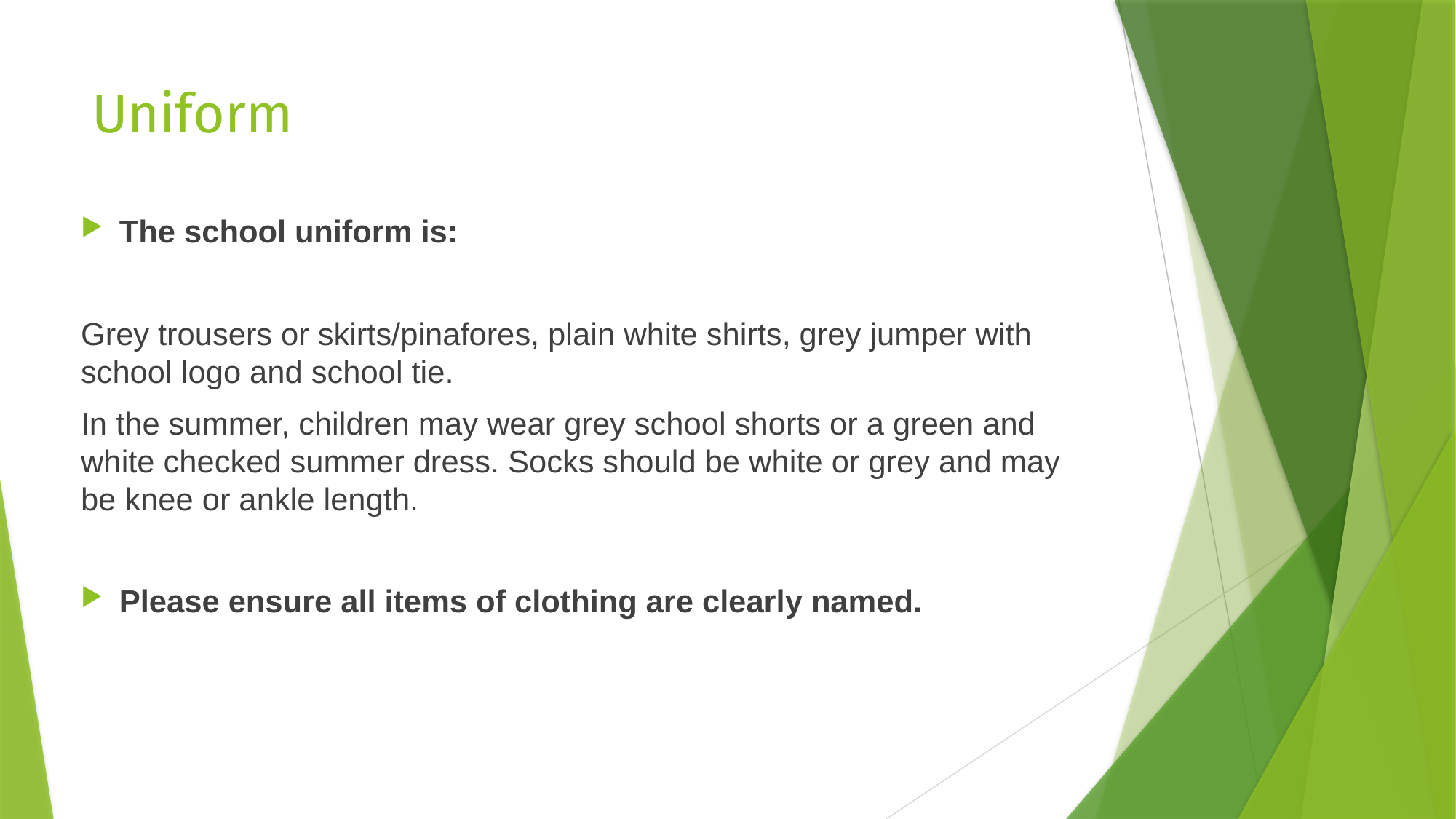

# Uniform

The school uniform is:

Grey trousers or skirts/pinafores, plain white shirts, grey jumper with school logo and school tie.
In the summer, children may wear grey school shorts or a green and white checked summer dress. Socks should be white or grey and may be knee or ankle length.

Please ensure all items of clothing are clearly named.